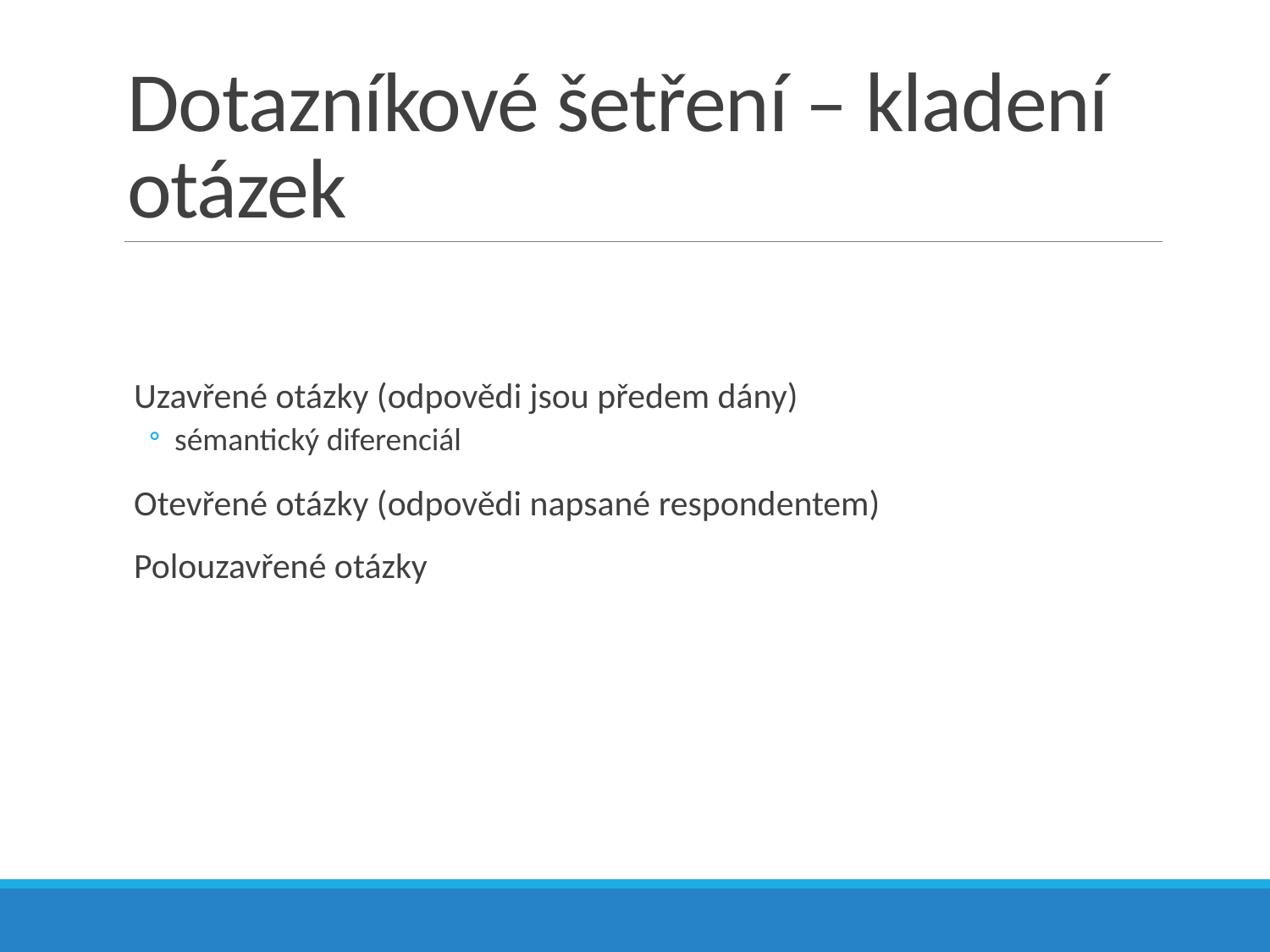

# Dotazníkové šetření – kladení otázek
Uzavřené otázky (odpovědi jsou předem dány)
sémantický diferenciál
Otevřené otázky (odpovědi napsané respondentem)
Polouzavřené otázky